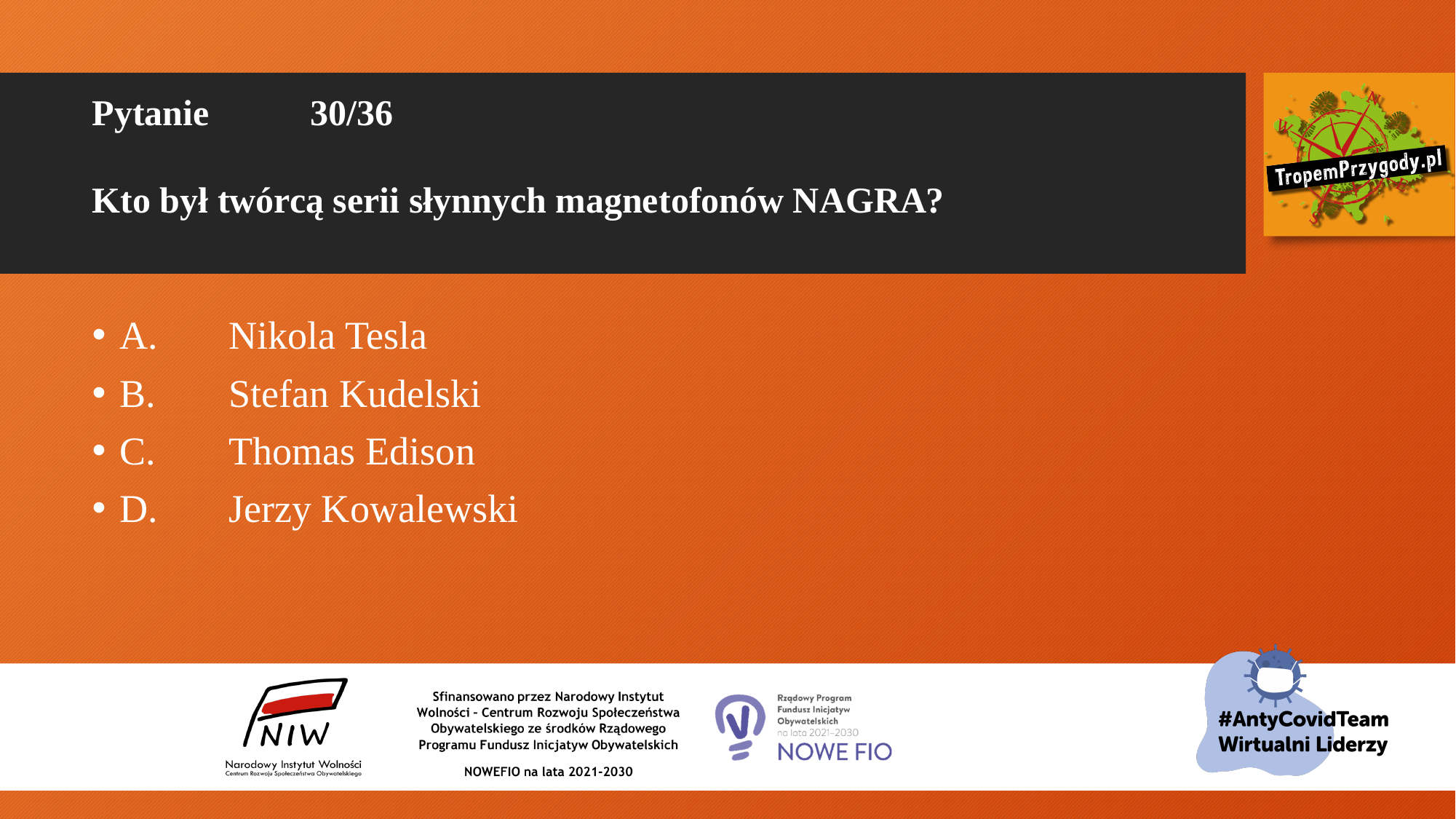

# Pytanie 	30/36 Kto był twórcą serii słynnych magnetofonów NAGRA?
A.	Nikola Tesla
B.	Stefan Kudelski
C.	Thomas Edison
D.	Jerzy Kowalewski